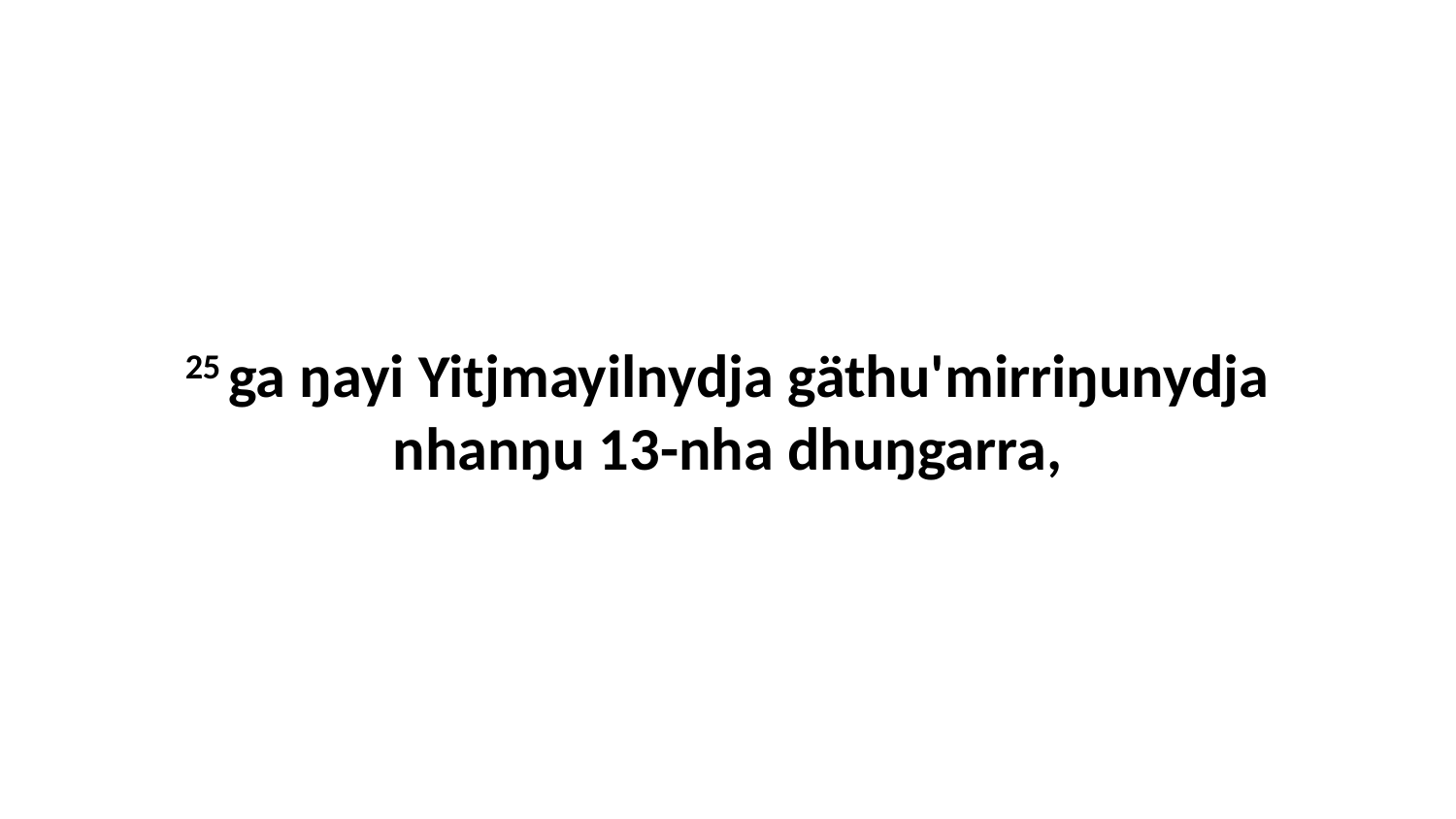

25 ga ŋayi Yitjmayilnydja gäthu'mirriŋunydja nhanŋu 13-nha dhuŋgarra,